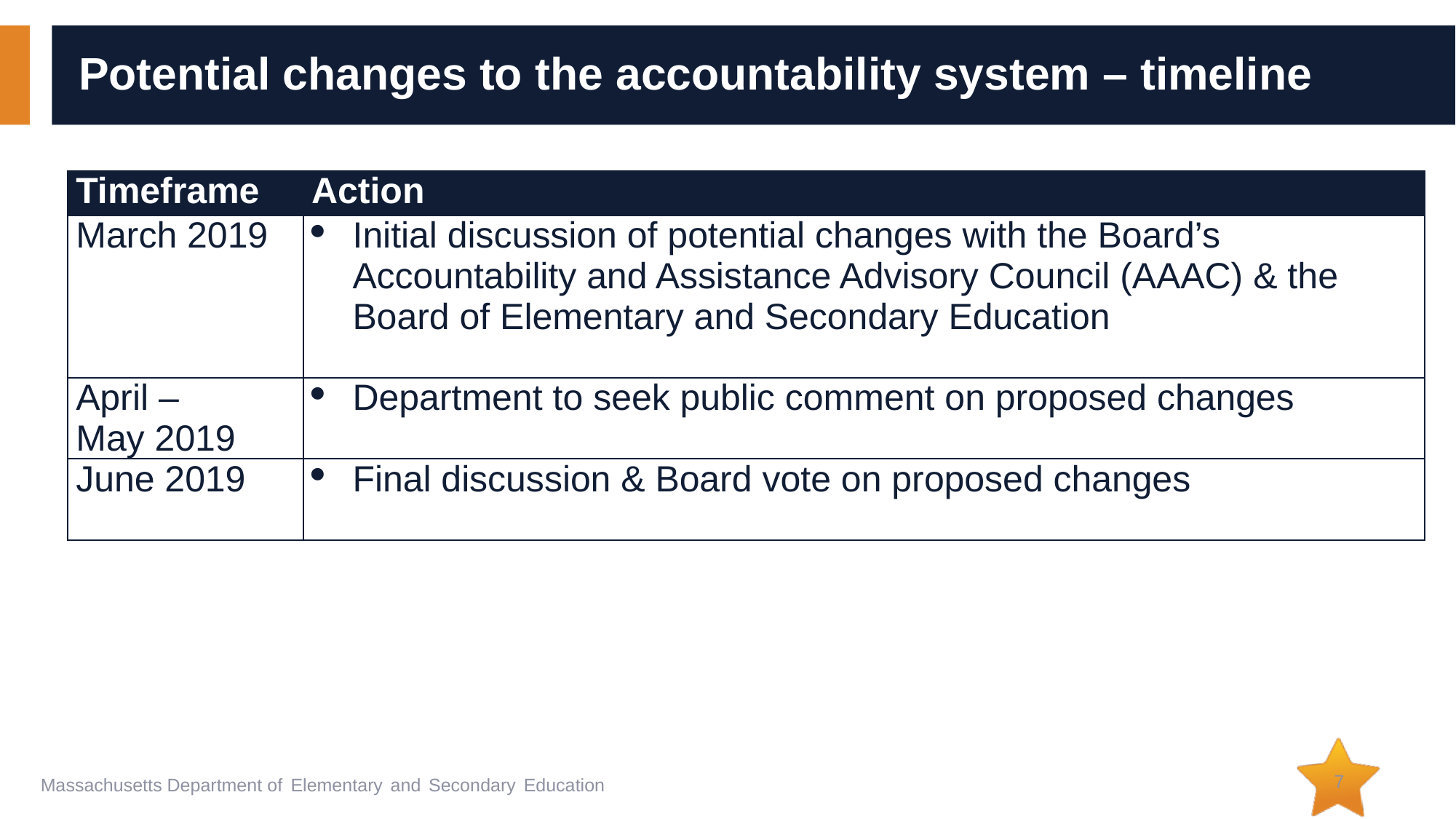

# Potential changes to the accountability system – timeline
| Timeframe | Action |
| --- | --- |
| March 2019 | Initial discussion of potential changes with the Board’s Accountability and Assistance Advisory Council (AAAC) & the Board of Elementary and Secondary Education |
| April – May 2019 | Department to seek public comment on proposed changes |
| June 2019 | Final discussion & Board vote on proposed changes |
7